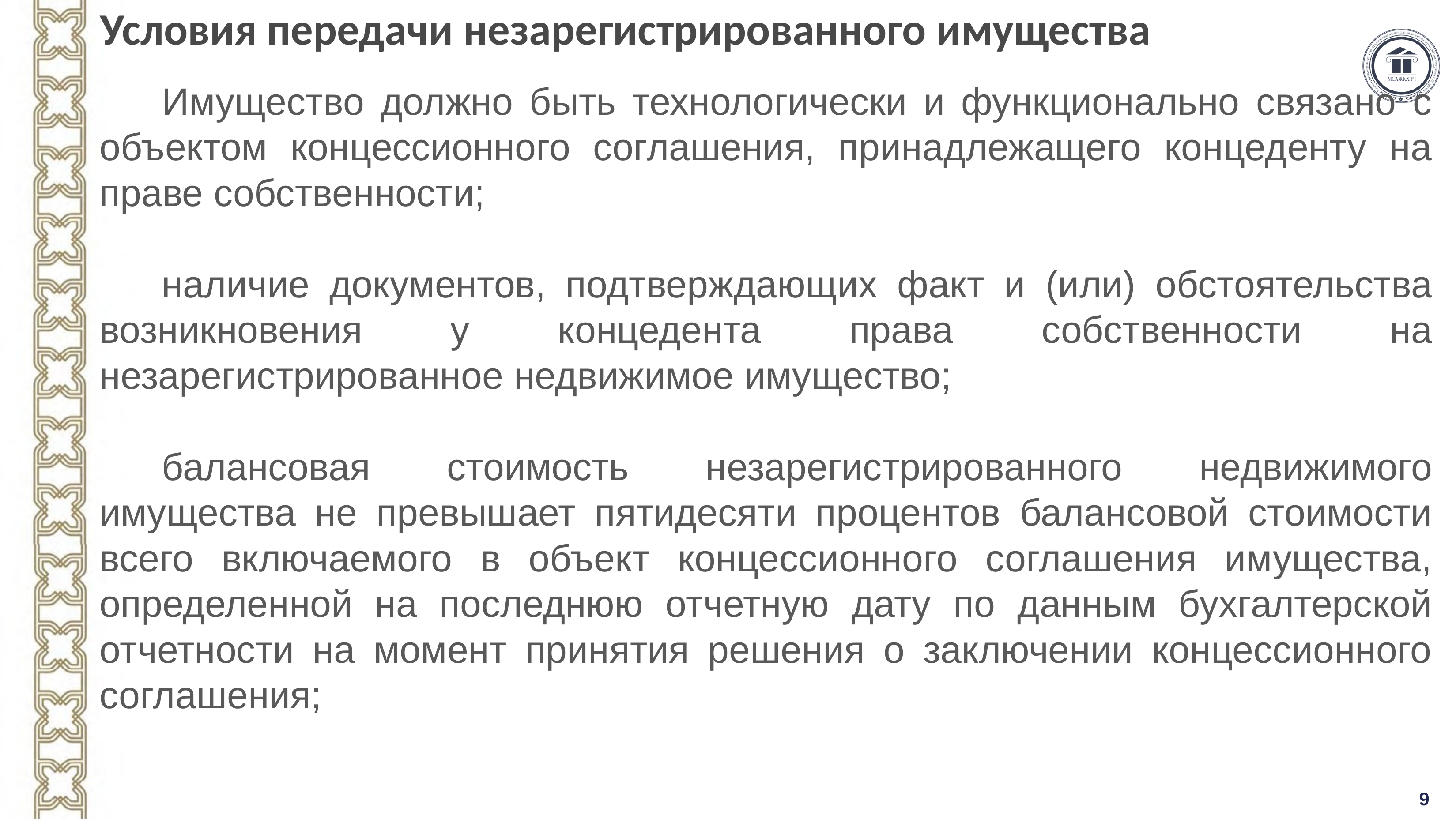

# Условия передачи незарегистрированного имущества
	Имущество должно быть технологически и функционально связано с объектом концессионного соглашения, принадлежащего концеденту на праве собственности;

	наличие документов, подтверждающих факт и (или) обстоятельства возникновения у концедента права собственности на незарегистрированное недвижимое имущество;

	балансовая стоимость незарегистрированного недвижимого имущества не превышает пятидесяти процентов балансовой стоимости всего включаемого в объект концессионного соглашения имущества, определенной на последнюю отчетную дату по данным бухгалтерской отчетности на момент принятия решения о заключении концессионного соглашения;